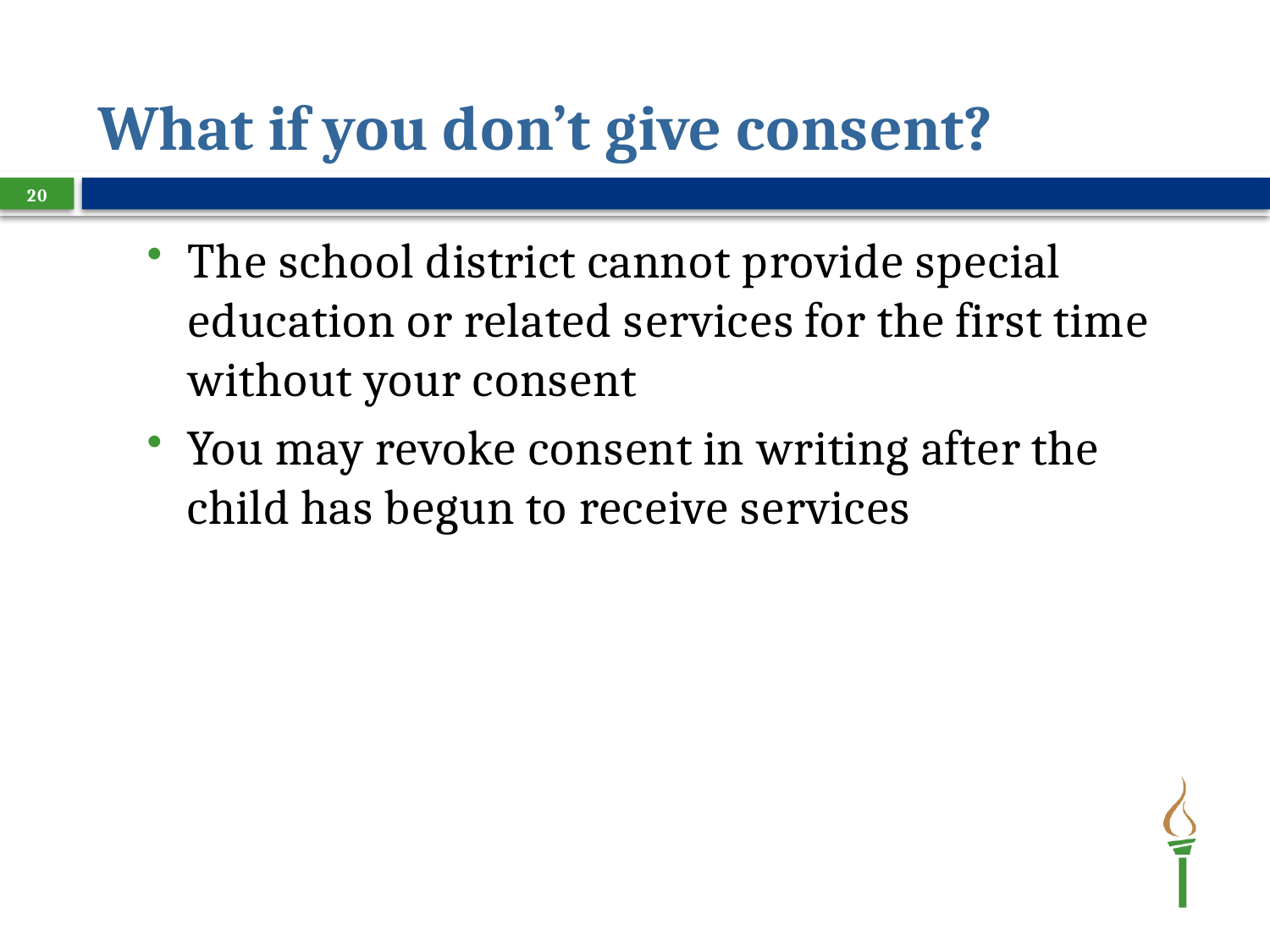

# What if you don’t give consent?
20
The school district cannot provide special education or related services for the first time without your consent
You may revoke consent in writing after the child has begun to receive services